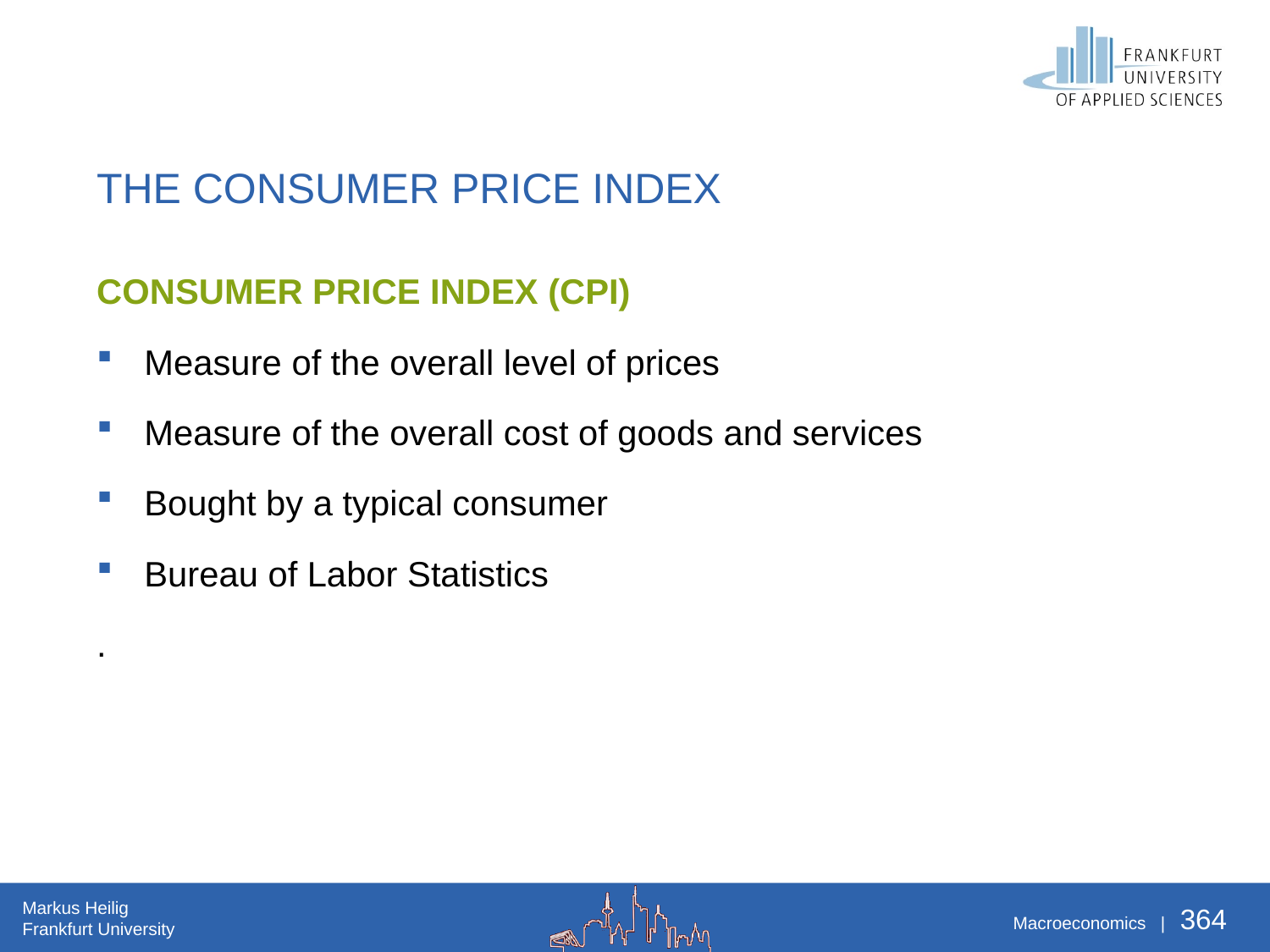

# The Consumer Price Index
Consumer price index (CPI)
Measure of the overall level of prices
Measure of the overall cost of goods and services
Bought by a typical consumer
Bureau of Labor Statistics
.